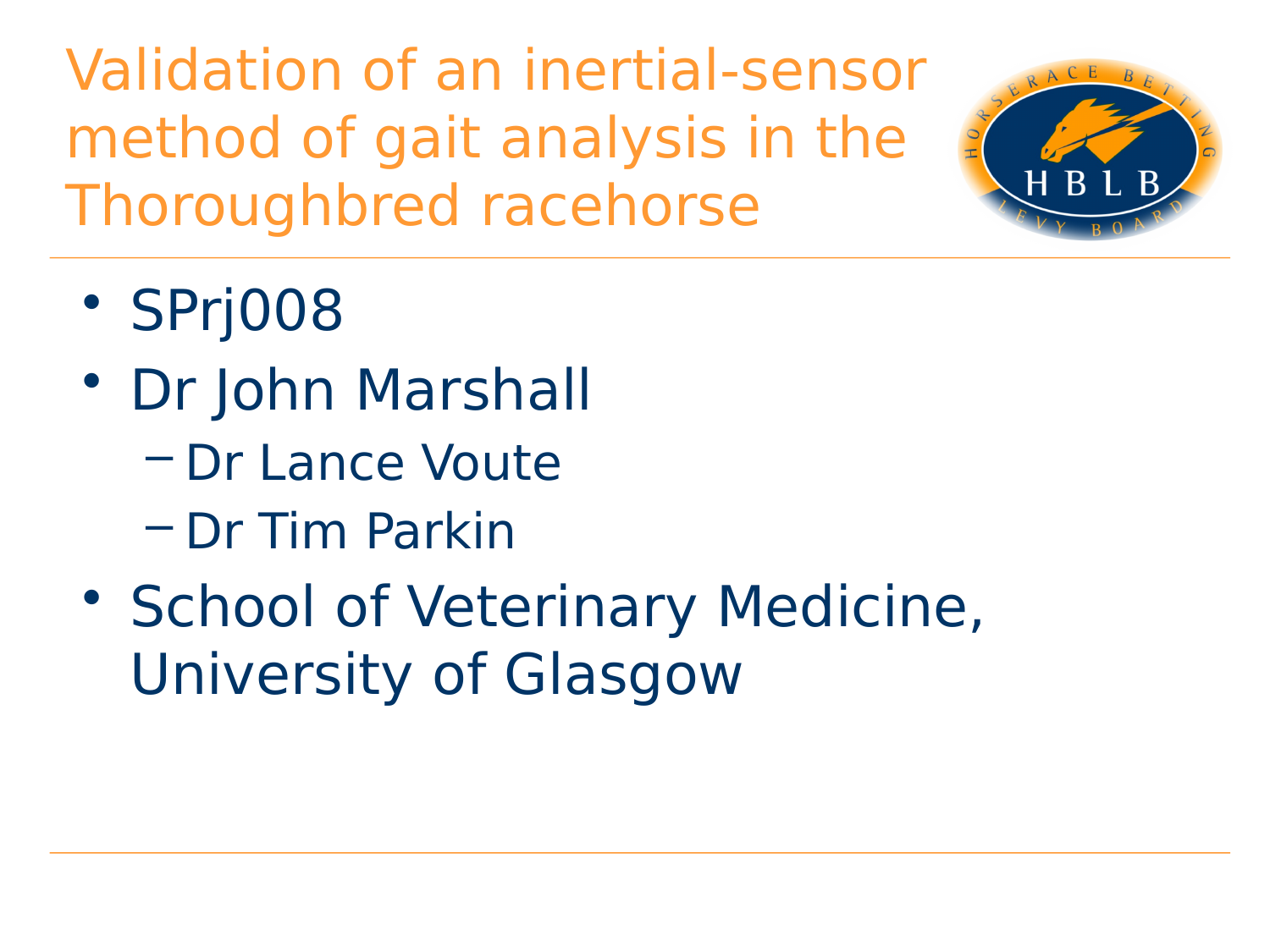

# Validation of an inertial-sensor method of gait analysis in the Thoroughbred racehorse
SPrj008
Dr John Marshall
Dr Lance Voute
Dr Tim Parkin
School of Veterinary Medicine, University of Glasgow